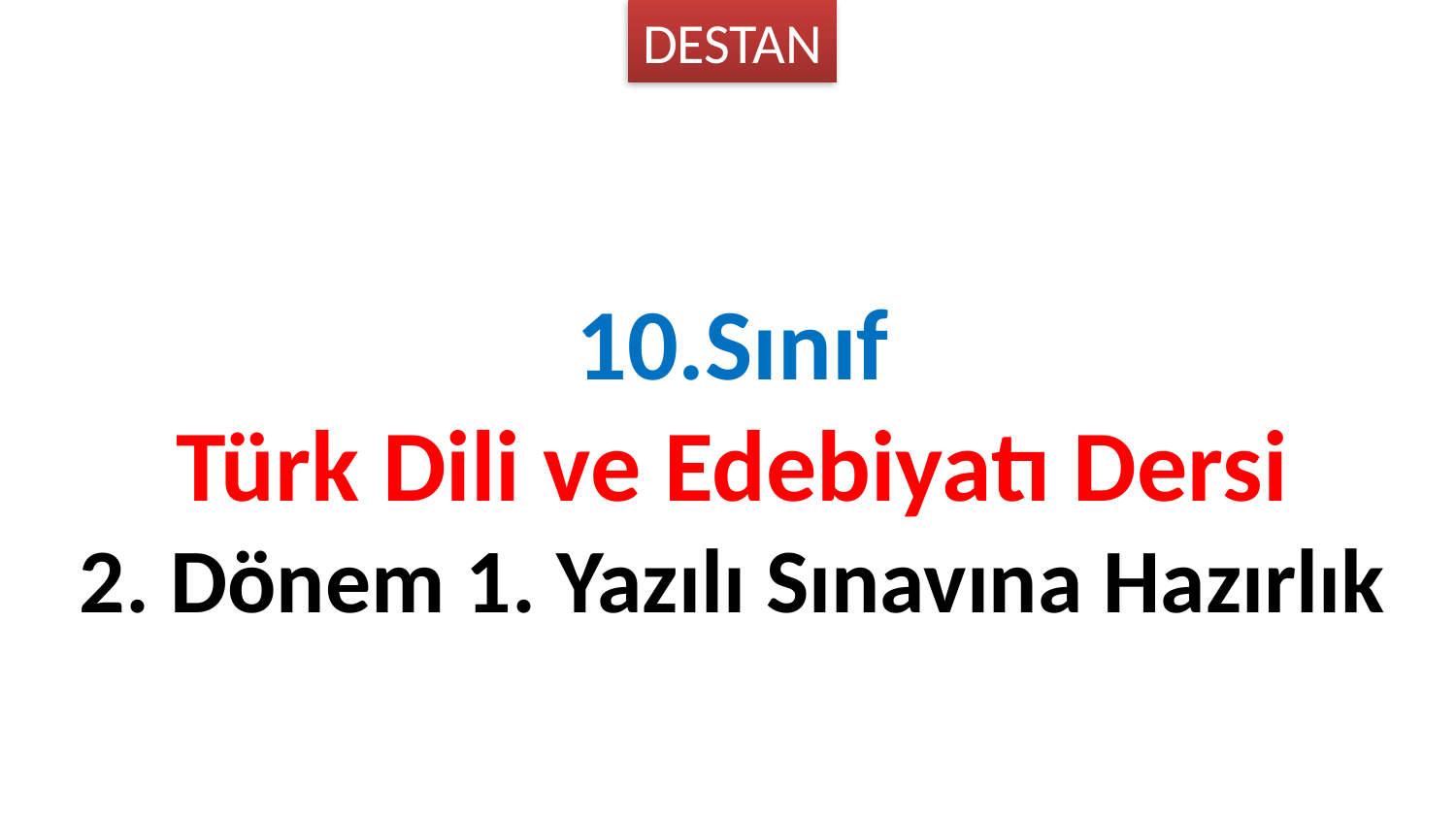

DESTAN
10.Sınıf
Türk Dili ve Edebiyatı Dersi
2. Dönem 1. Yazılı Sınavına Hazırlık